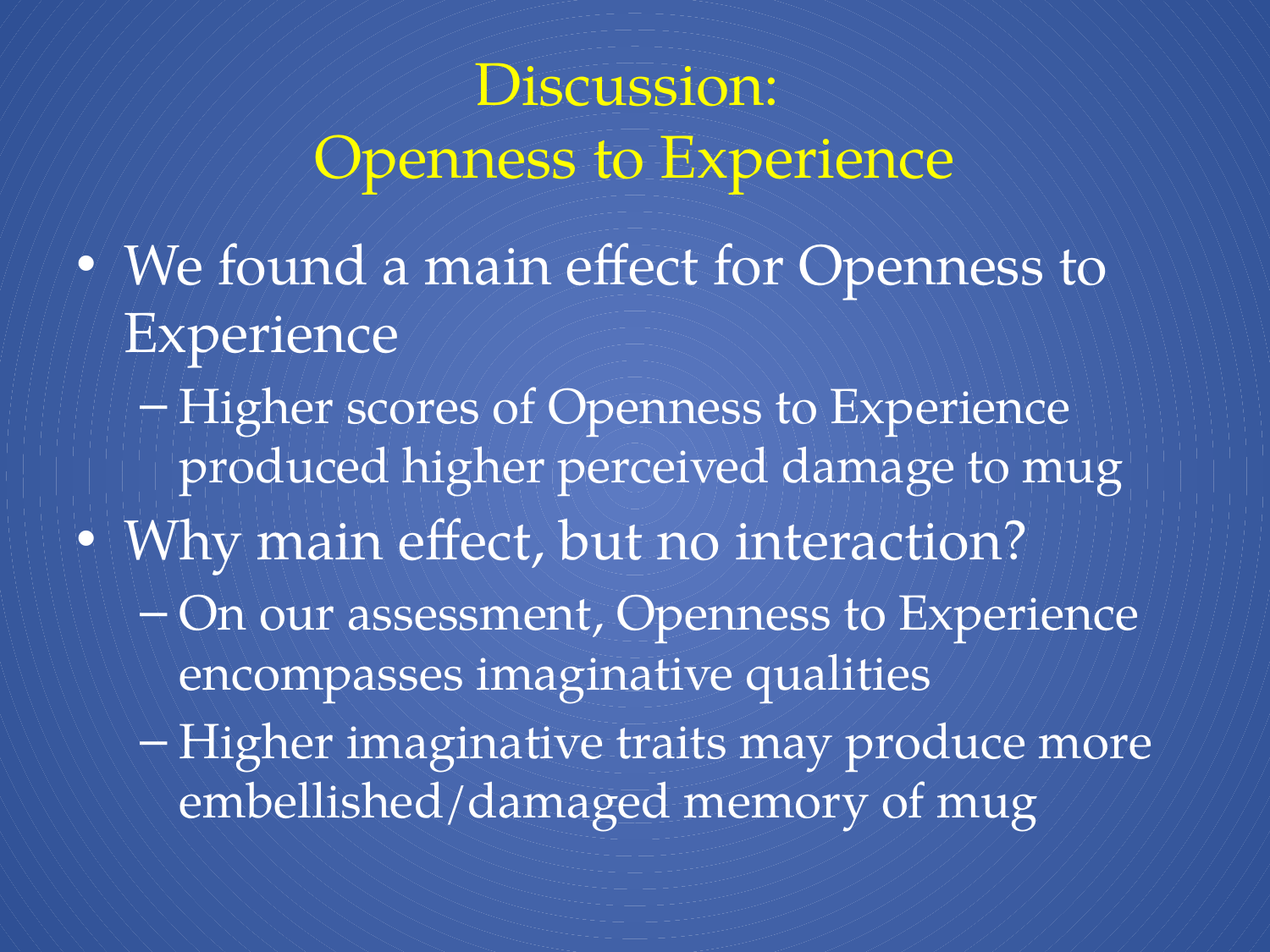

# Discussion: Openness to Experience
We found a main effect for Openness to Experience
Higher scores of Openness to Experience produced higher perceived damage to mug
Why main effect, but no interaction?
On our assessment, Openness to Experience encompasses imaginative qualities
Higher imaginative traits may produce more embellished/damaged memory of mug